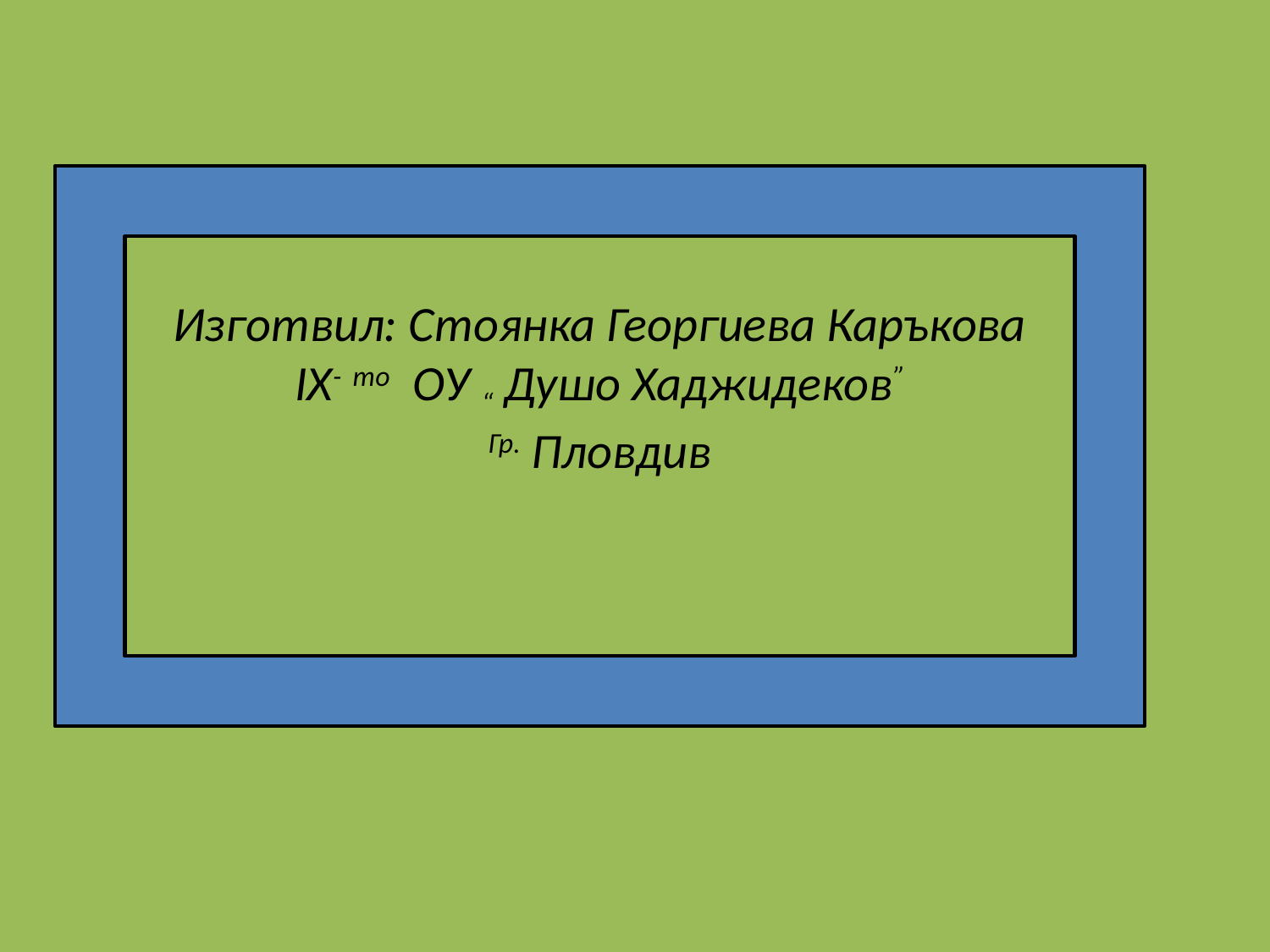

Изготвил: Стоянка Георгиева Каръкова
IX- то  ОУ “ Душо Хаджидеков”
Гр. Пловдив